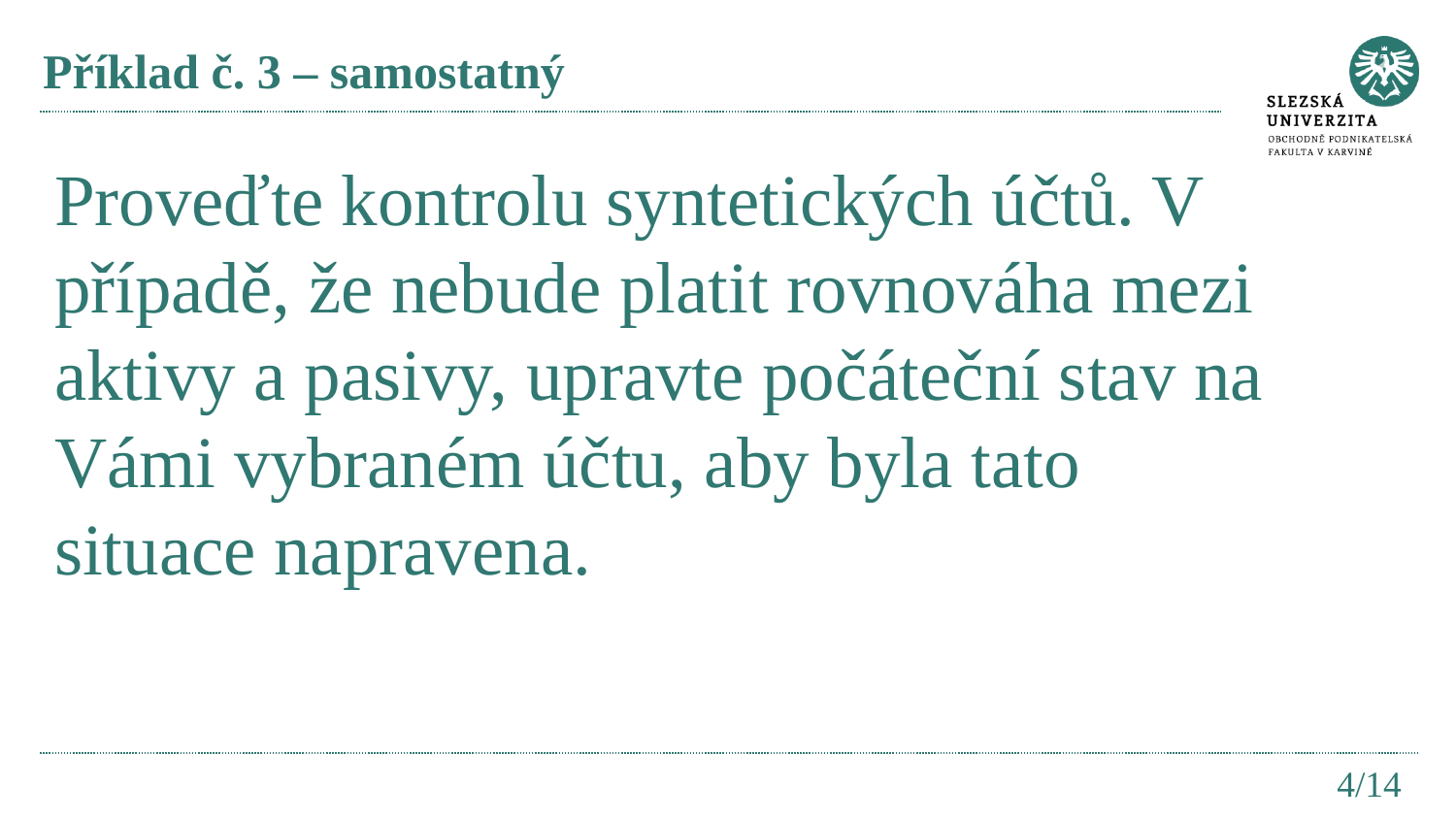

# Příklad č. 3 – samostatný
Proveďte kontrolu syntetických účtů. V případě, že nebude platit rovnováha mezi aktivy a pasivy, upravte počáteční stav na Vámi vybraném účtu, aby byla tato situace napravena.
4/14